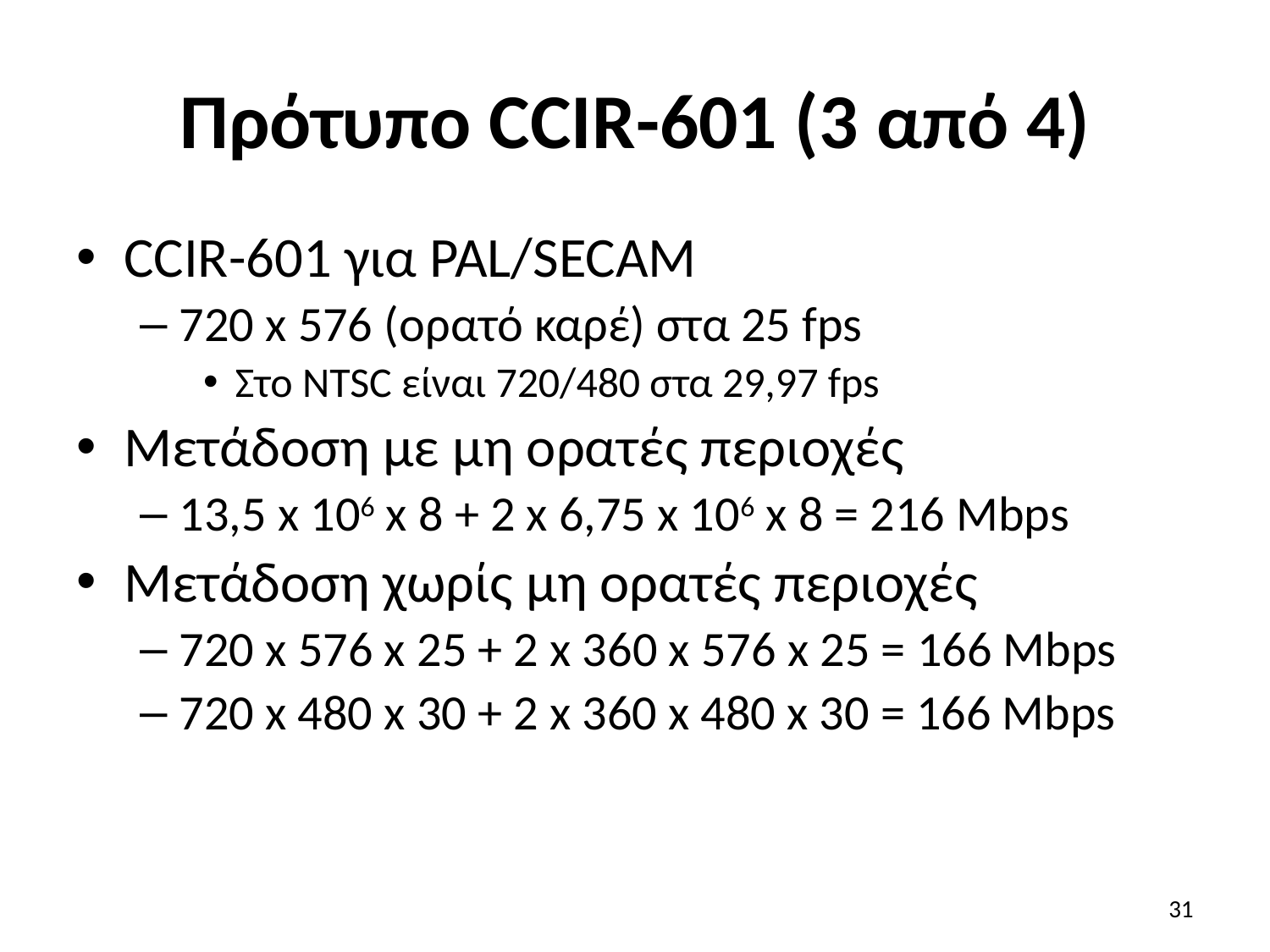

# Πρότυπο CCIR-601 (3 από 4)
CCIR-601 για PAL/SECAM
720 x 576 (ορατό καρέ) στα 25 fps
Στο NTSC είναι 720/480 στα 29,97 fps
Μετάδοση με μη ορατές περιοχές
13,5 x 106 x 8 + 2 x 6,75 x 106 x 8 = 216 Mbps
Μετάδοση χωρίς μη ορατές περιοχές
720 x 576 x 25 + 2 x 360 x 576 x 25 = 166 Mbps
720 x 480 x 30 + 2 x 360 x 480 x 30 = 166 Mbps

31